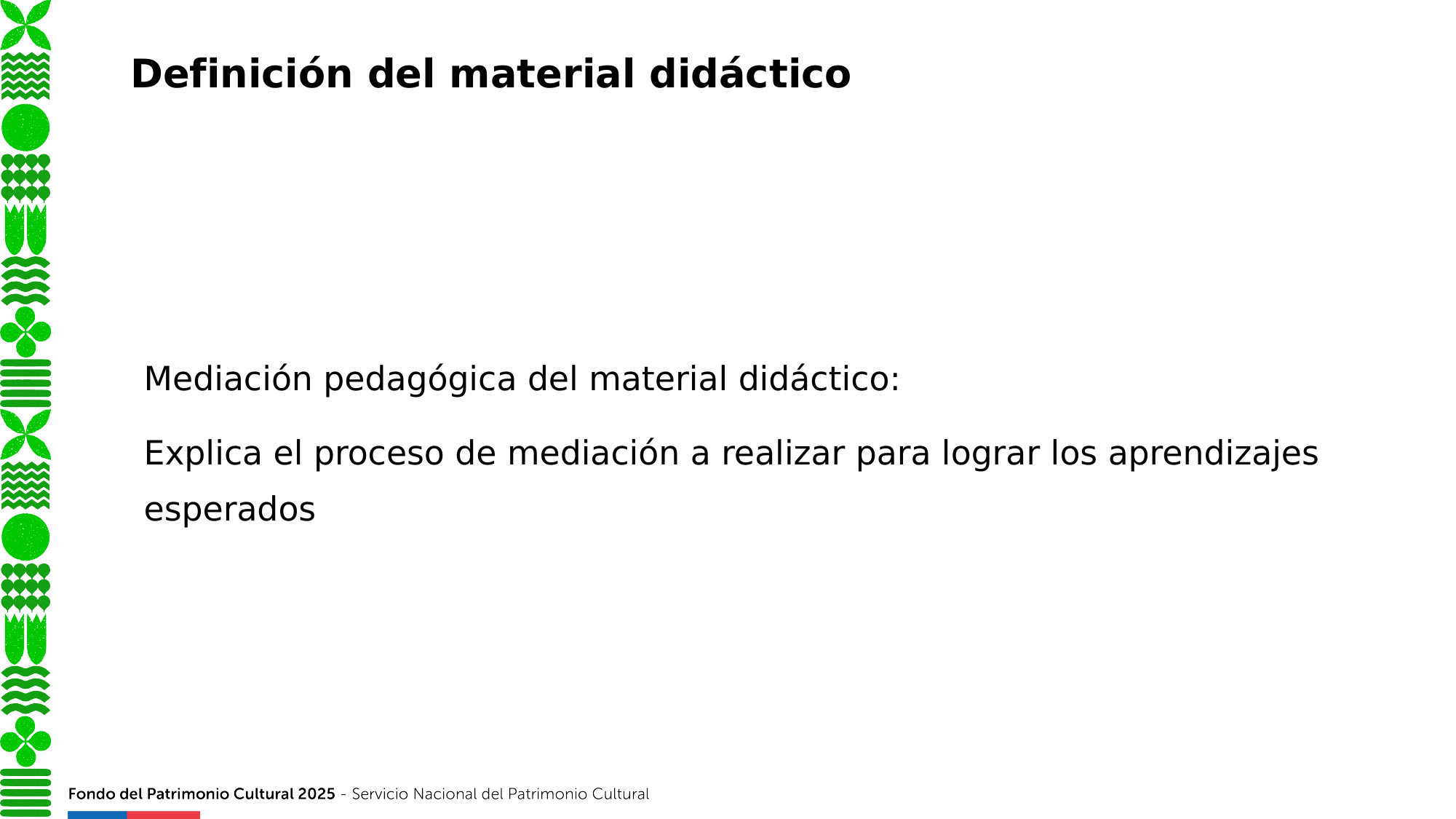

Definición del material didáctico

Mediación pedagógica del material didáctico:
Explica el proceso de mediación a realizar para lograr los aprendizajes esperados